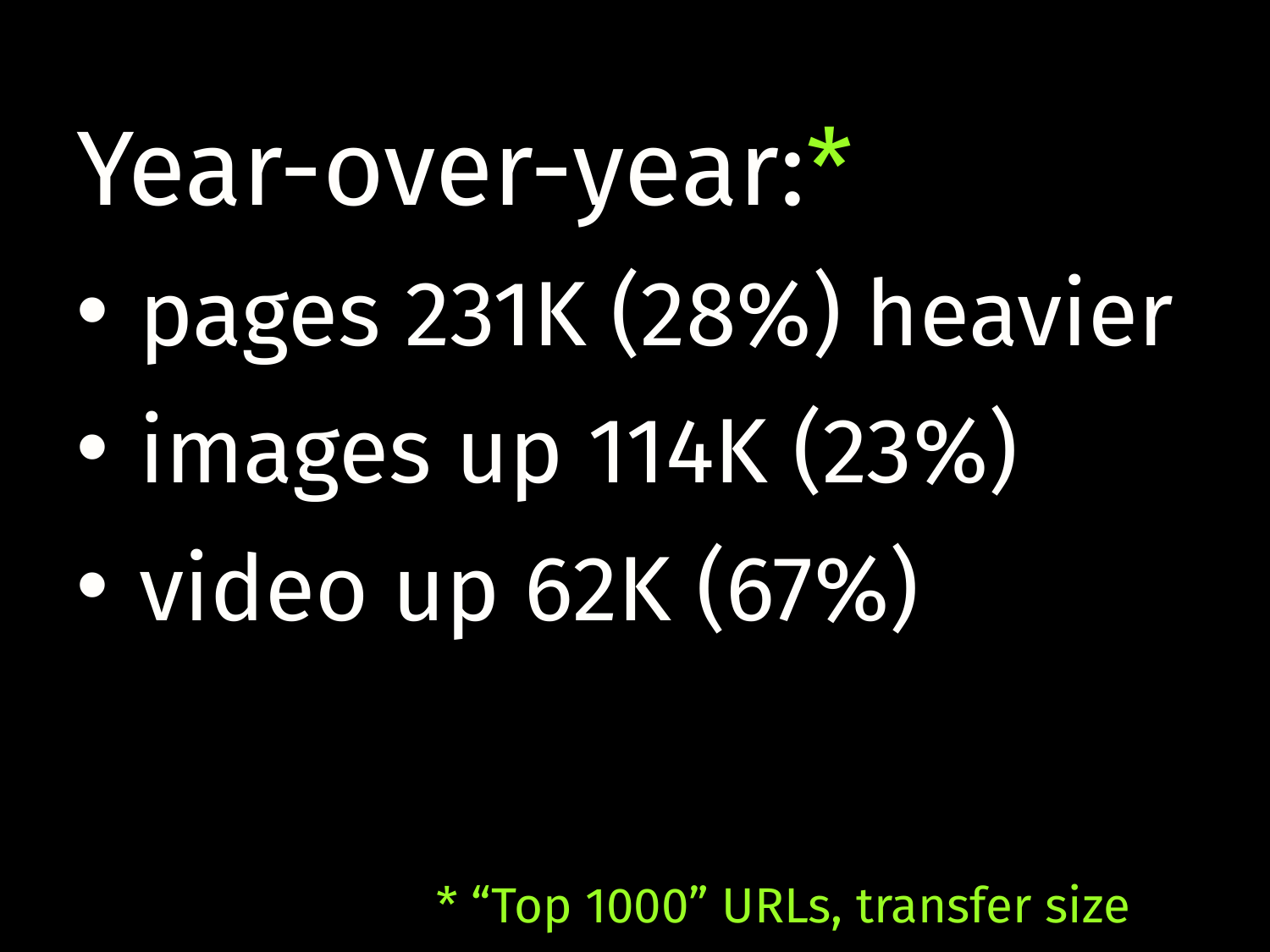

Year-over-year:*
pages 231K (28%) heavier
images up 114K (23%)
video up 62K (67%)
* “Top 1000” URLs, transfer size